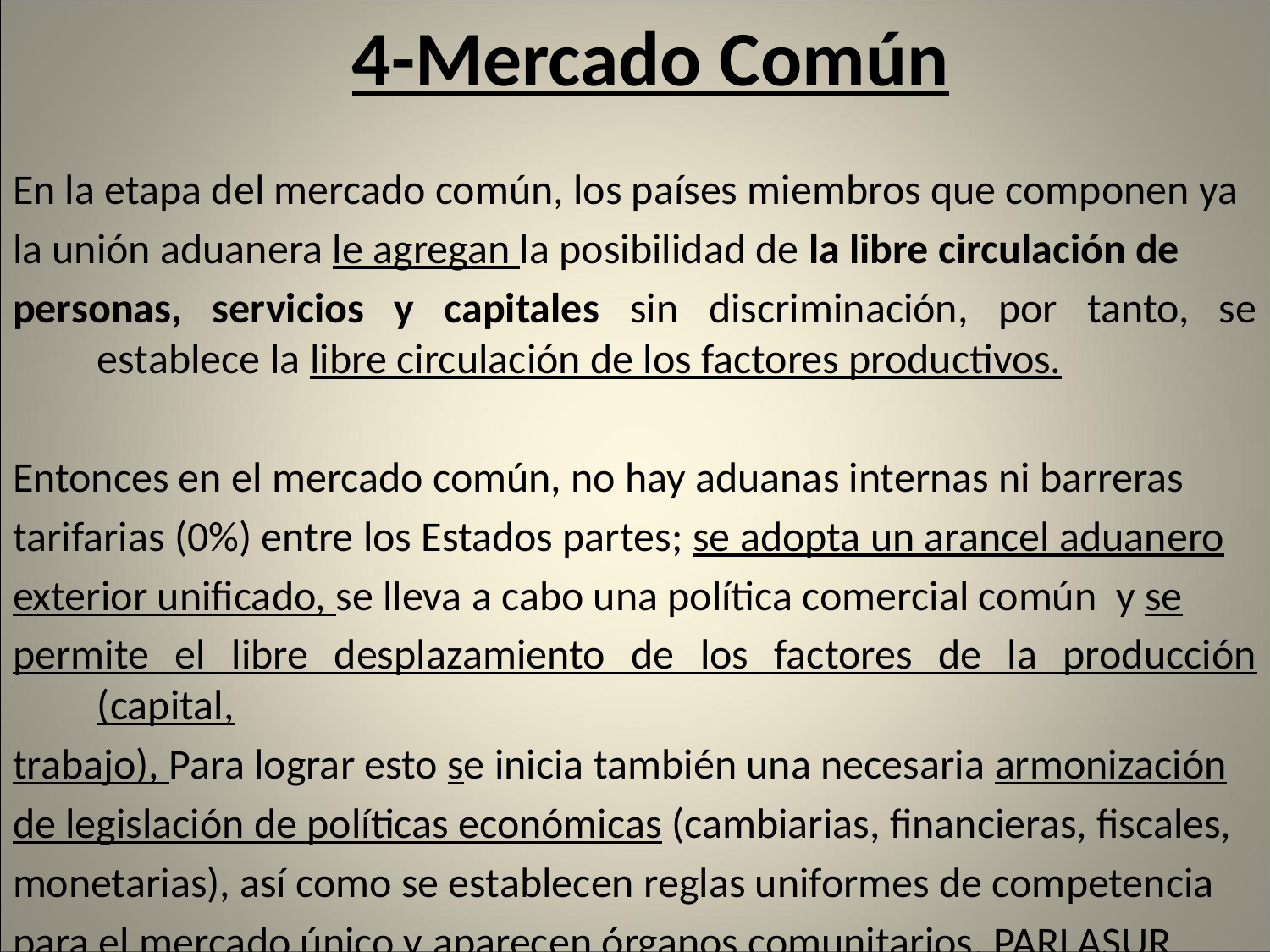

# 4-Mercado Común

En la etapa del mercado común, los países miembros que componen ya
la unión aduanera le agregan la posibilidad de la libre circulación de
personas, servicios y capitales sin discriminación, por tanto, se establece la libre circulación de los factores productivos.

Entonces en el mercado común, no hay aduanas internas ni barreras
tarifarias (0%) entre los Estados partes; se adopta un arancel aduanero
exterior unificado, se lleva a cabo una política comercial común  y se
permite el libre desplazamiento de los factores de la producción (capital,
trabajo), Para lograr esto se inicia también una necesaria armonización
de legislación de políticas económicas (cambiarias, financieras, fiscales,
monetarias), así como se establecen reglas uniformes de competencia
para el mercado único y aparecen órganos comunitarios. PARLASUR